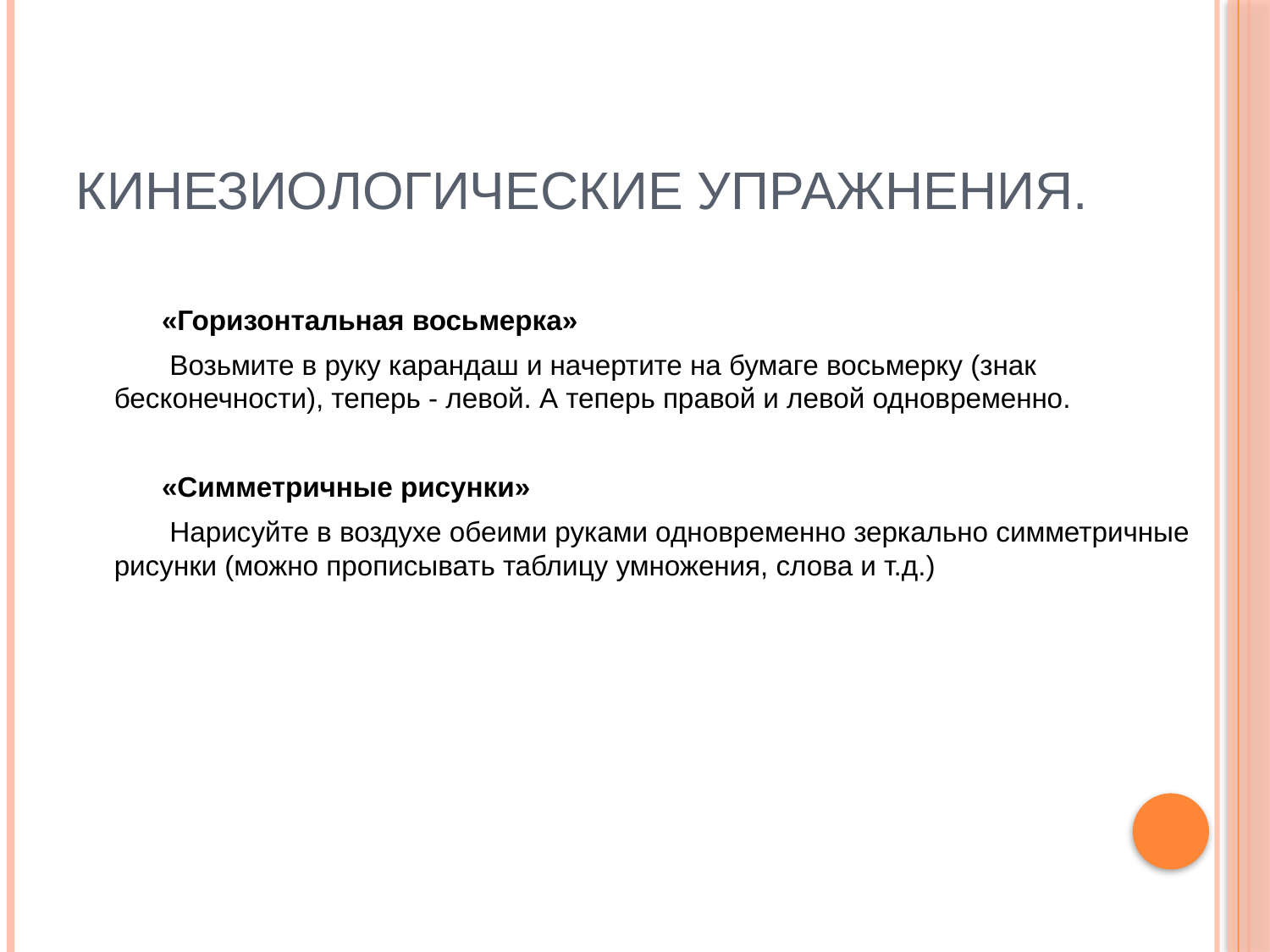

# Кинезиологические упражнения.
«Горизонтальная восьмерка»
 Возьмите в руку карандаш и начертите на бумаге восьмерку (знак бесконечности), теперь - левой. А теперь правой и левой одновременно.

«Симметричные рисунки»
 Нарисуйте в воздухе обеими руками одновременно зеркально симметричные рисунки (можно прописывать таблицу умножения, слова и т.д.)